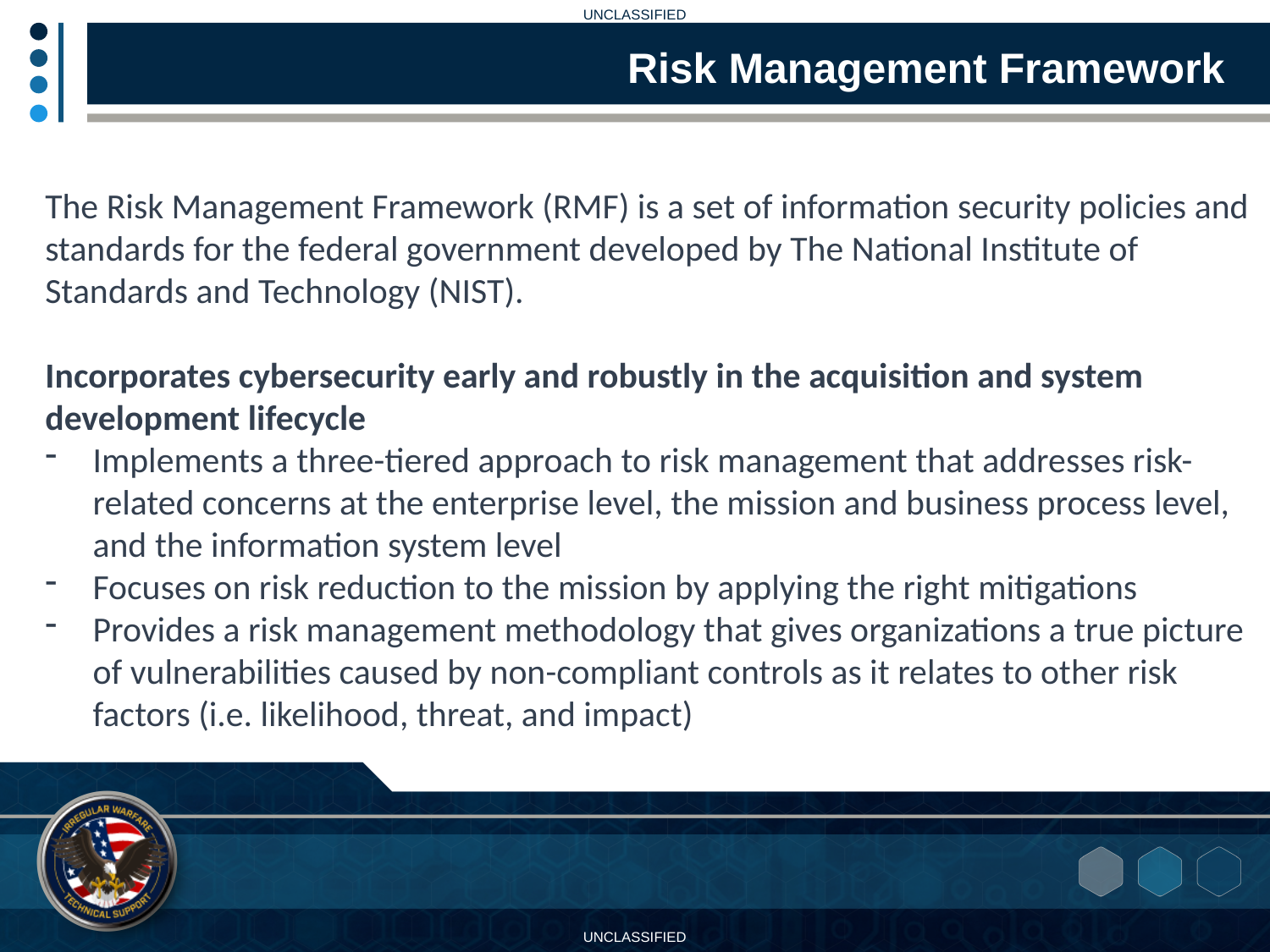

Risk Management Framework
The Risk Management Framework (RMF) is a set of information security policies and standards for the federal government developed by The National Institute of Standards and Technology (NIST).

Incorporates cybersecurity early and robustly in the acquisition and system development lifecycle
Implements a three-tiered approach to risk management that addresses risk-related concerns at the enterprise level, the mission and business process level, and the information system level
Focuses on risk reduction to the mission by applying the right mitigations
Provides a risk management methodology that gives organizations a true picture of vulnerabilities caused by non-compliant controls as it relates to other risk factors (i.e. likelihood, threat, and impact)